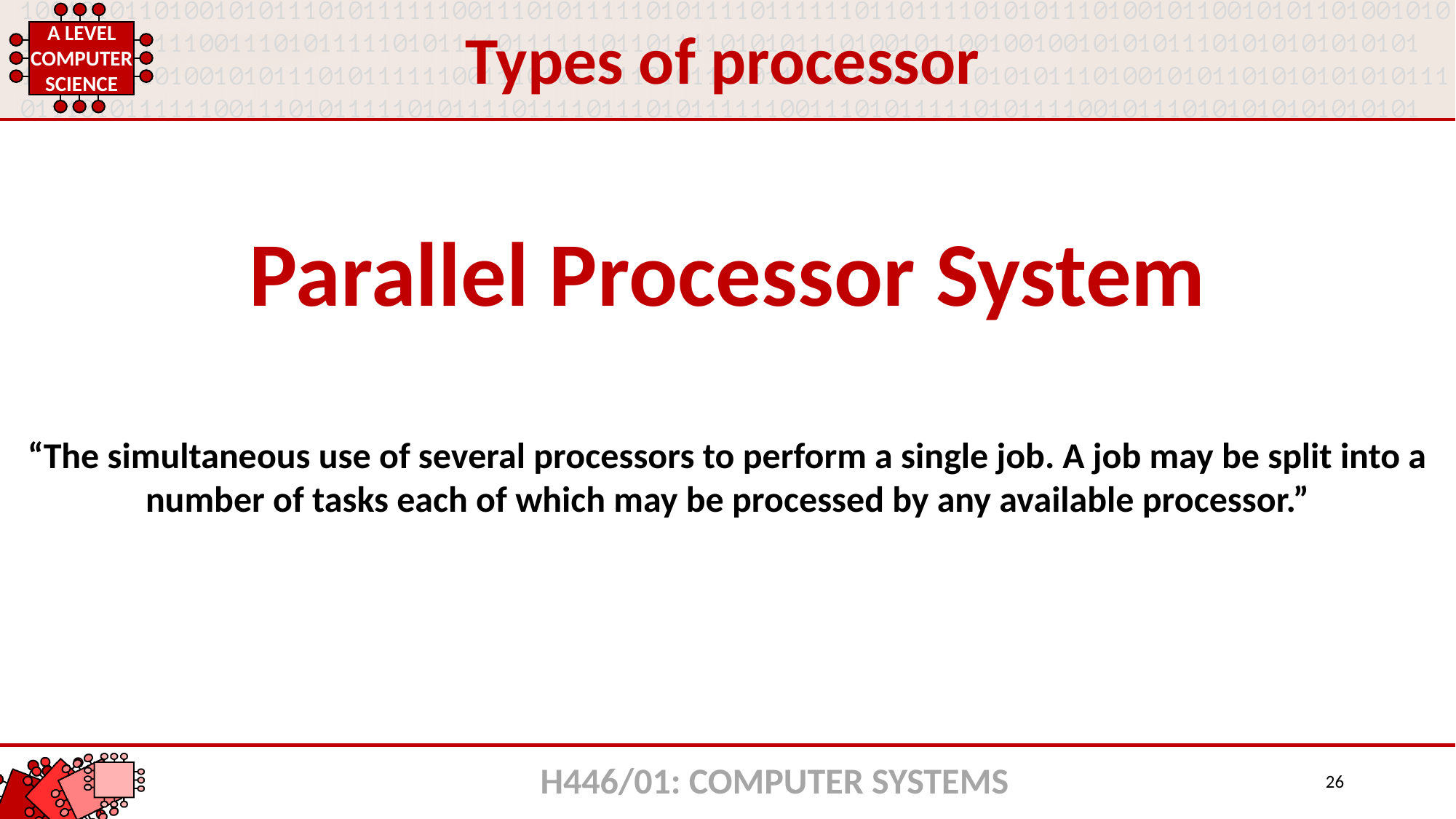

Types of processor
Parallel Processor System
“The simultaneous use of several processors to perform a single job. A job may be split into a number of tasks each of which may be processed by any available processor.”
H446/01: COMPUTER SYSTEMS
26